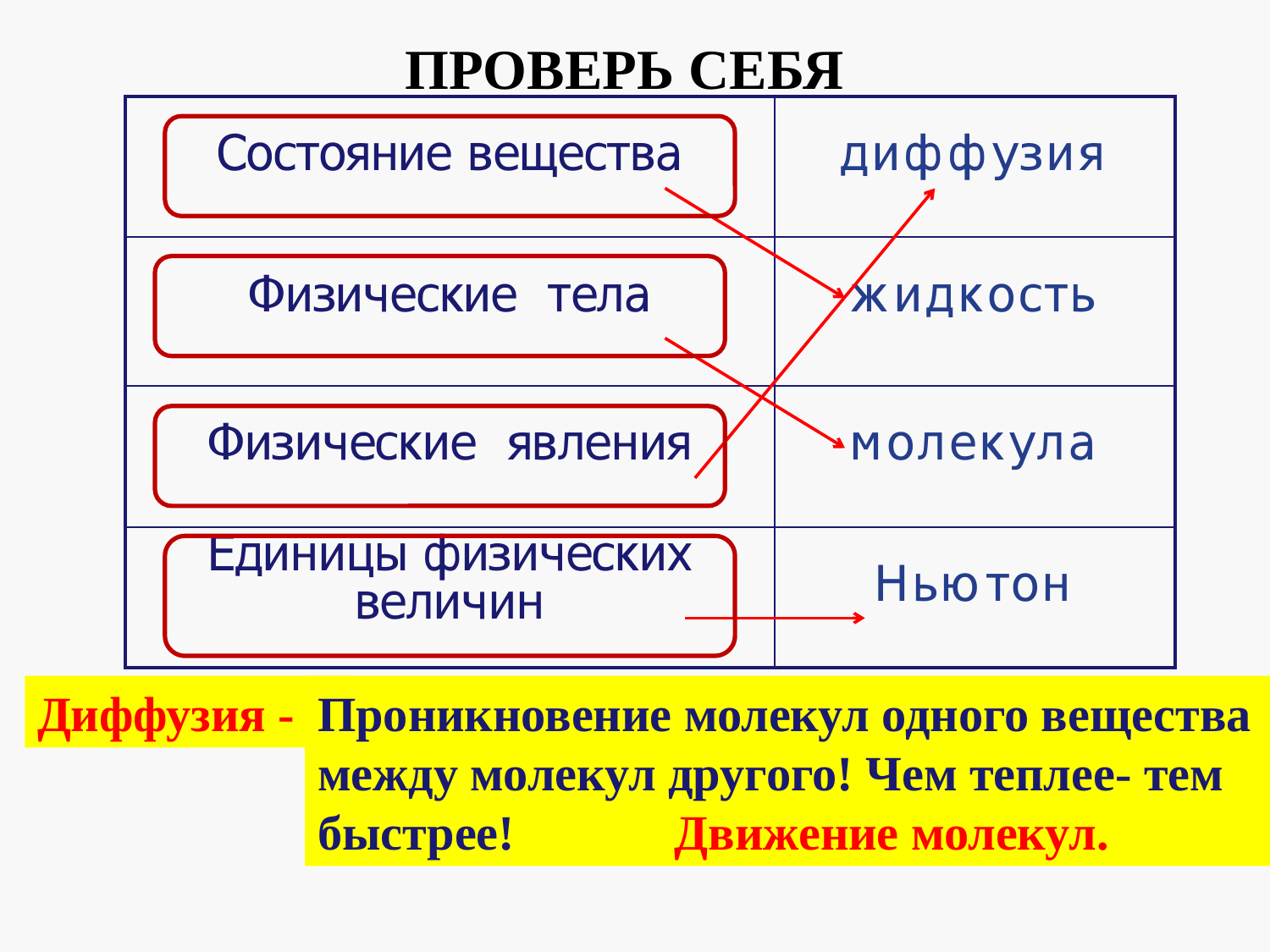

# ПРОВЕРЬ СЕБЯ
| Состояние вещества | диффузия |
| --- | --- |
| Физические тела | жидкость |
| Физические явления | молекула |
| Единицы физических величин | Ньютон |

Диффузия -
Проникновение молекул одного вещества между молекул другого! Чем теплее- тем быстрее!             Движение молекул.